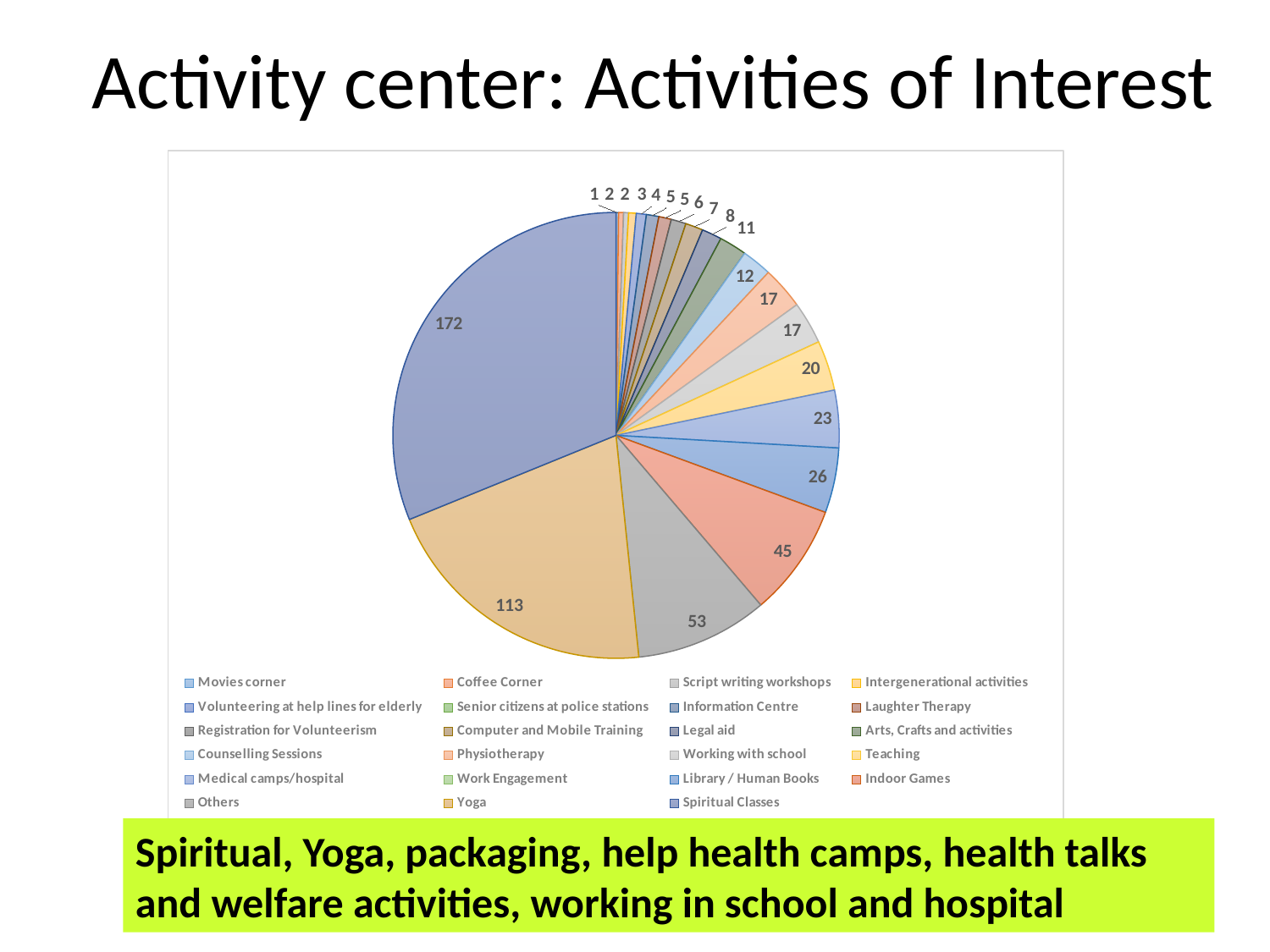

# Activity center: Activities of Interest

### Chart

| Category |  |
|---|---|
| Movies corner | 1.0 |
| Coffee Corner | 2.0 |
| Script writing workshops | 2.0 |
| Intergenerational activities | 3.0 |
| Volunteering at help lines for elderly | 4.0 |
| Senior citizens at police stations | None |
| Information Centre | 5.0 |
| Laughter Therapy | 5.0 |
| Registration for Volunteerism | 6.0 |
| Computer and Mobile Training | 7.0 |
| Legal aid | 8.0 |
| Arts, Crafts and activities | 11.0 |
| Counselling Sessions | 12.0 |
| Physiotherapy | 17.0 |
| Working with school | 17.0 |
| Teaching | 20.0 |
| Medical camps/hospital | 23.0 |
| Work Engagement | None |
| Library / Human Books | 26.0 |
| Indoor Games | 45.0 |
| Others | 53.0 |
| Yoga | 113.0 |
| Spiritual Classes | 172.0 |
Spiritual, Yoga, packaging, help health camps, health talks and welfare activities, working in school and hospital